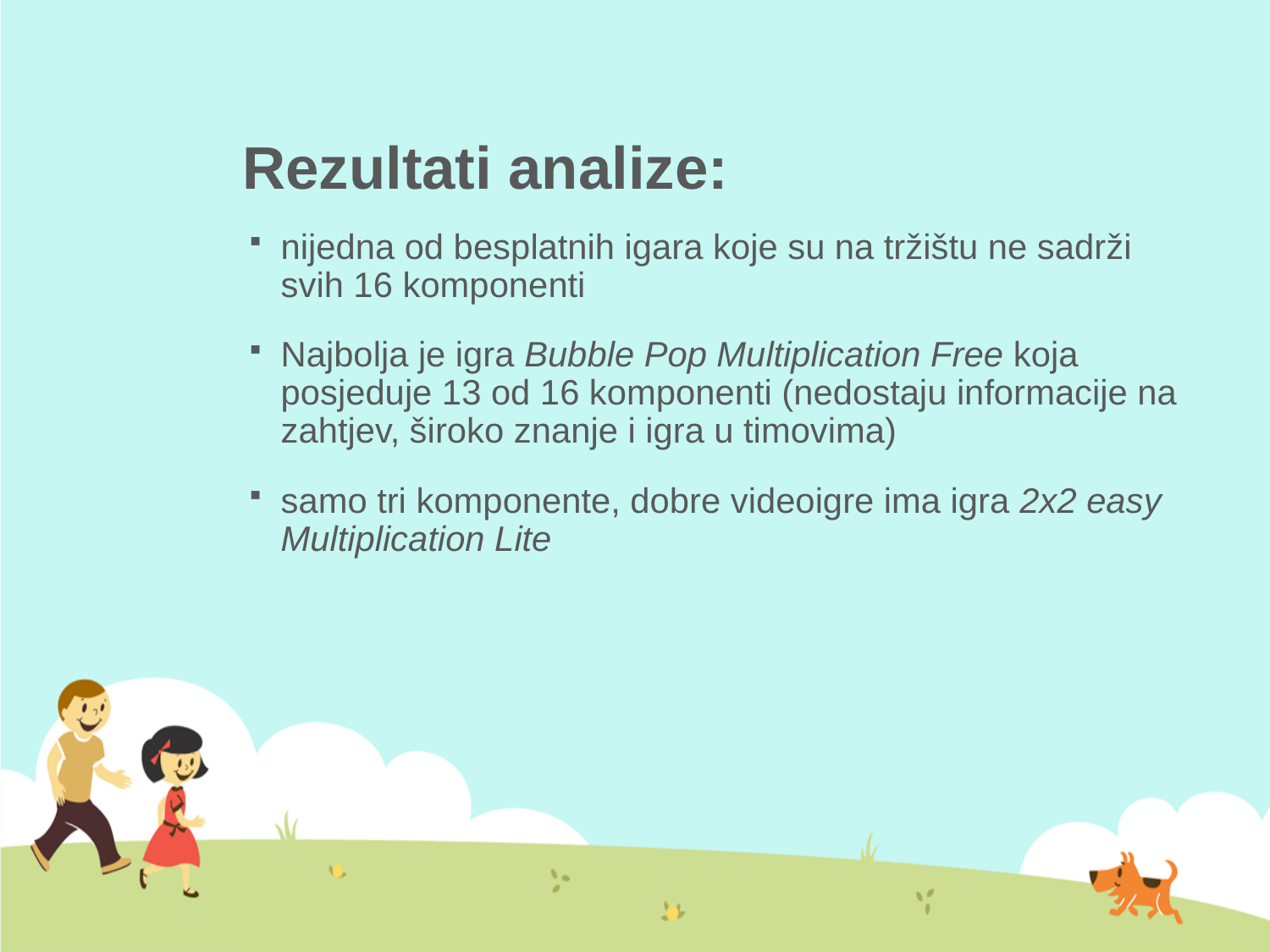

# Rezultati analize:
nijedna od besplatnih igara koje su na tržištu ne sadrži svih 16 komponenti
Najbolja je igra Bubble Pop Multiplication Free koja posjeduje 13 od 16 komponenti (nedostaju informacije na zahtjev, široko znanje i igra u timovima)
samo tri komponente, dobre videoigre ima igra 2x2 easy Multiplication Lite